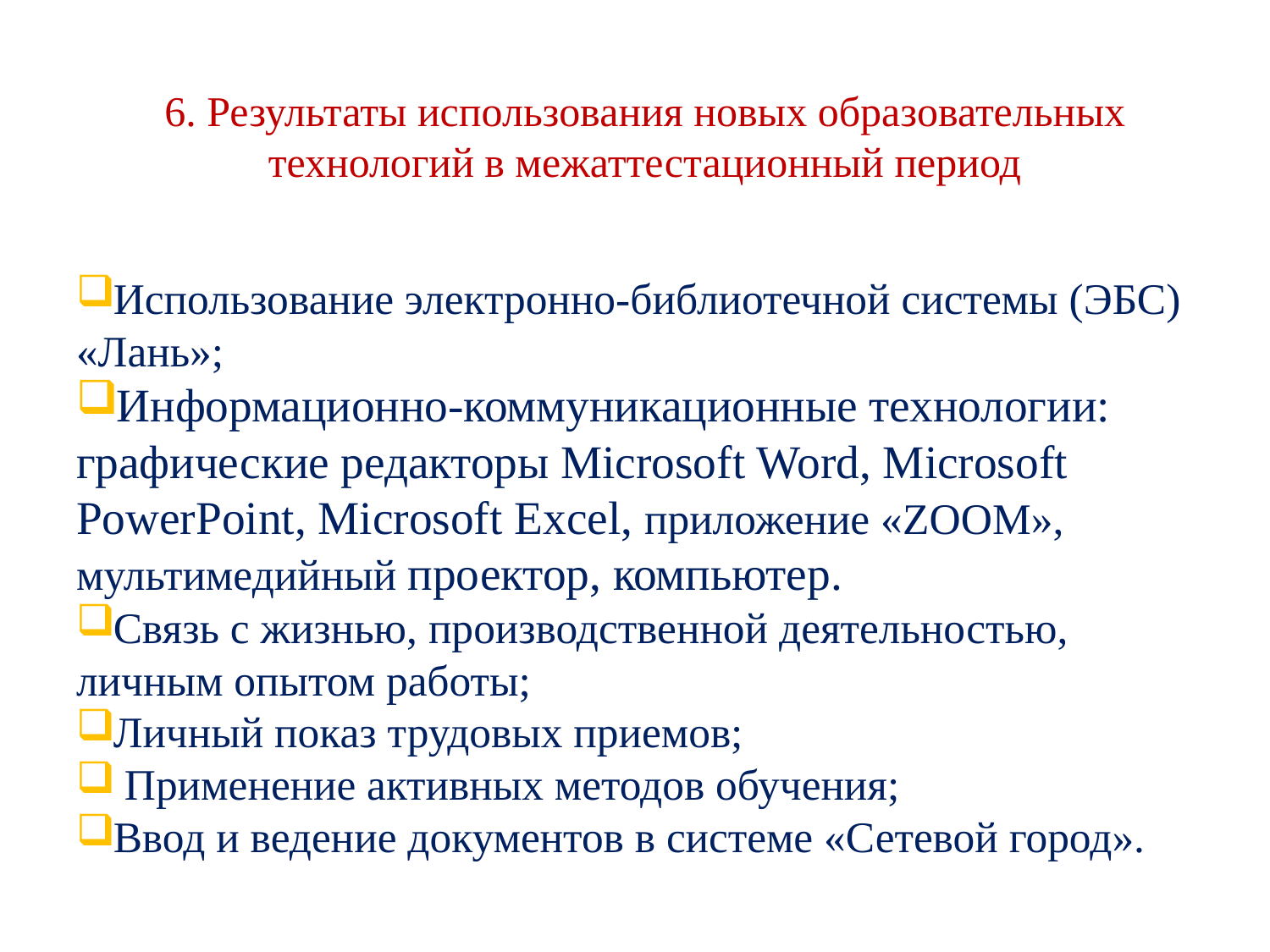

# 6. Результаты использования новых образовательных технологий в межаттестационный период

Использование электронно-библиотечной системы (ЭБС) «Лань»;
Информационно-коммуникационные технологии: графические редакторы Microsoft Word, Microsoft PowerPoint, Microsoft Excel, приложение «ZOOM», мультимедийный проектор, компьютер.
Связь с жизнью, производственной деятельностью, личным опытом работы;
Личный показ трудовых приемов;
 Применение активных методов обучения;
Ввод и ведение документов в системе «Сетевой город».